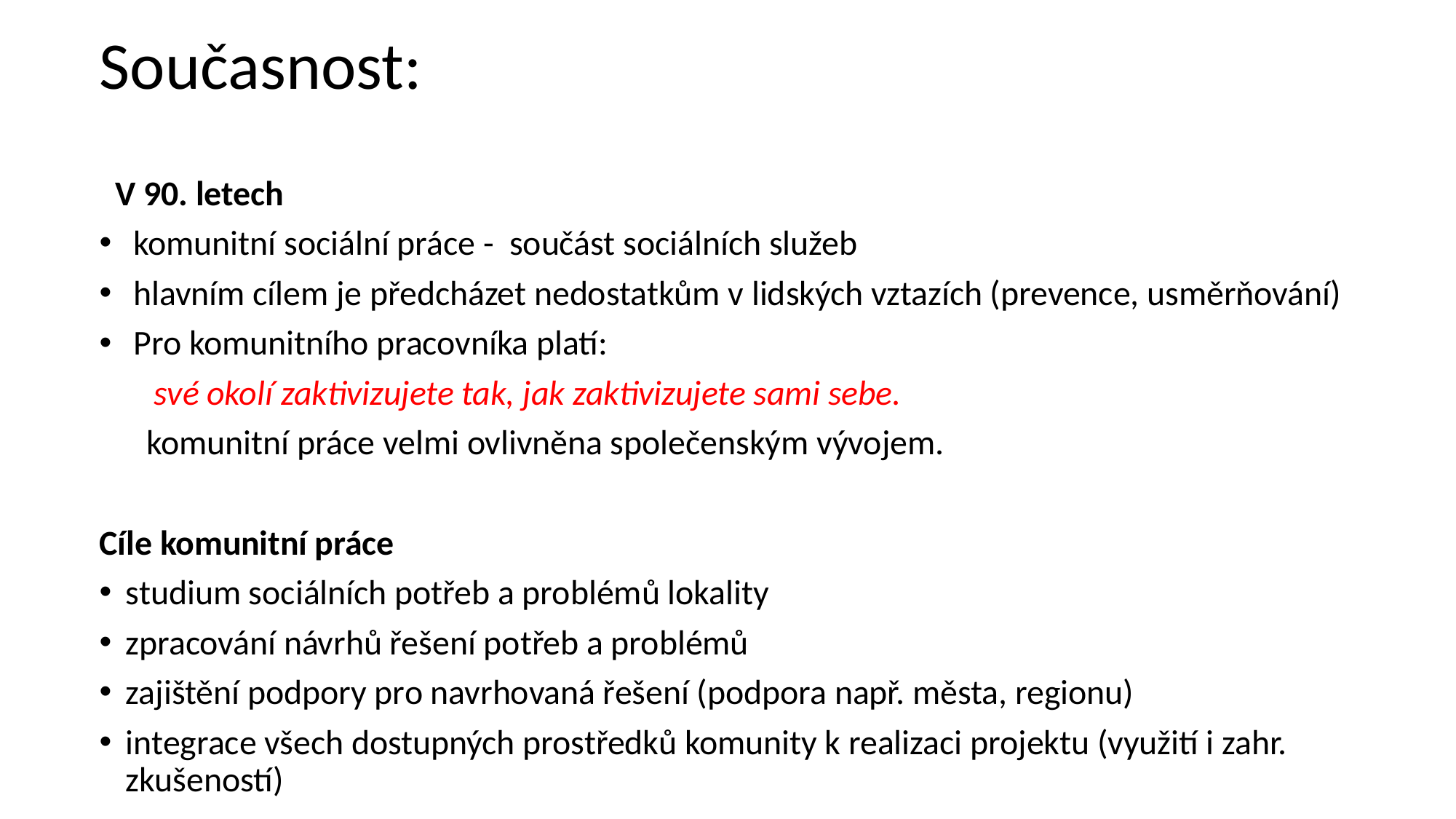

# Současnost:
  V 90. letech
 komunitní sociální práce -  součást sociálních služeb
 hlavním cílem je předcházet nedostatkům v lidských vztazích (prevence, usměrňování)
 Pro komunitního pracovníka platí:
       své okolí zaktivizujete tak, jak zaktivizujete sami sebe.
      komunitní práce velmi ovlivněna společenským vývojem.

Cíle komunitní práce
studium sociálních potřeb a problémů lokality
zpracování návrhů řešení potřeb a problémů
zajištění podpory pro navrhovaná řešení (podpora např. města, regionu)
integrace všech dostupných prostředků komunity k realizaci projektu (využití i zahr. zkušeností)